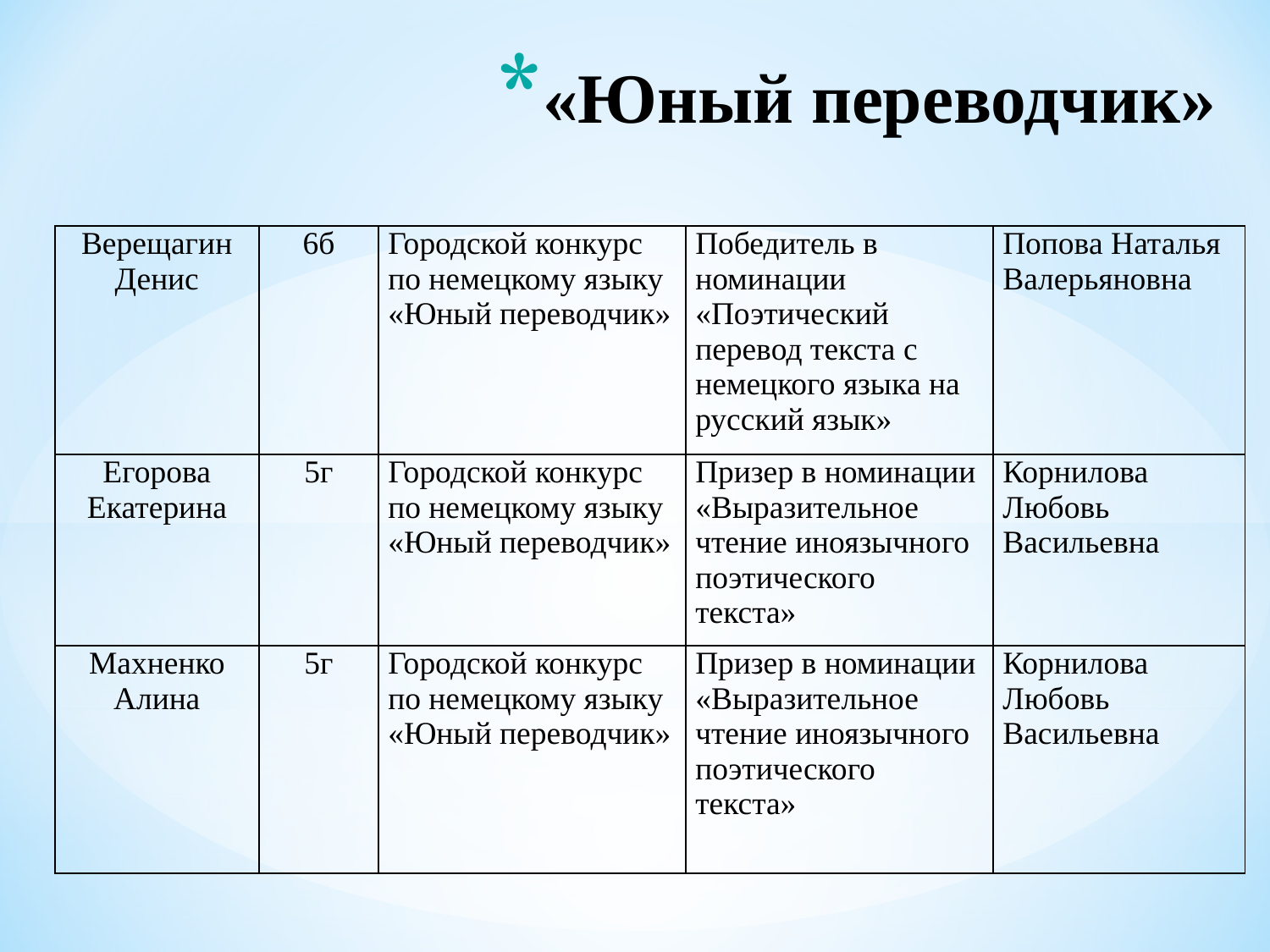

# «Юный переводчик»
| Верещагин Денис | 6б | Городской конкурс по немецкому языку «Юный переводчик» | Победитель в номинации «Поэтический перевод текста с немецкого языка на русский язык» | Попова Наталья Валерьяновна |
| --- | --- | --- | --- | --- |
| Егорова Екатерина | 5г | Городской конкурс по немецкому языку «Юный переводчик» | Призер в номинации «Выразительное чтение иноязычного поэтического текста» | Корнилова Любовь Васильевна |
| Махненко Алина | 5г | Городской конкурс по немецкому языку «Юный переводчик» | Призер в номинации «Выразительное чтение иноязычного поэтического текста» | Корнилова Любовь Васильевна |